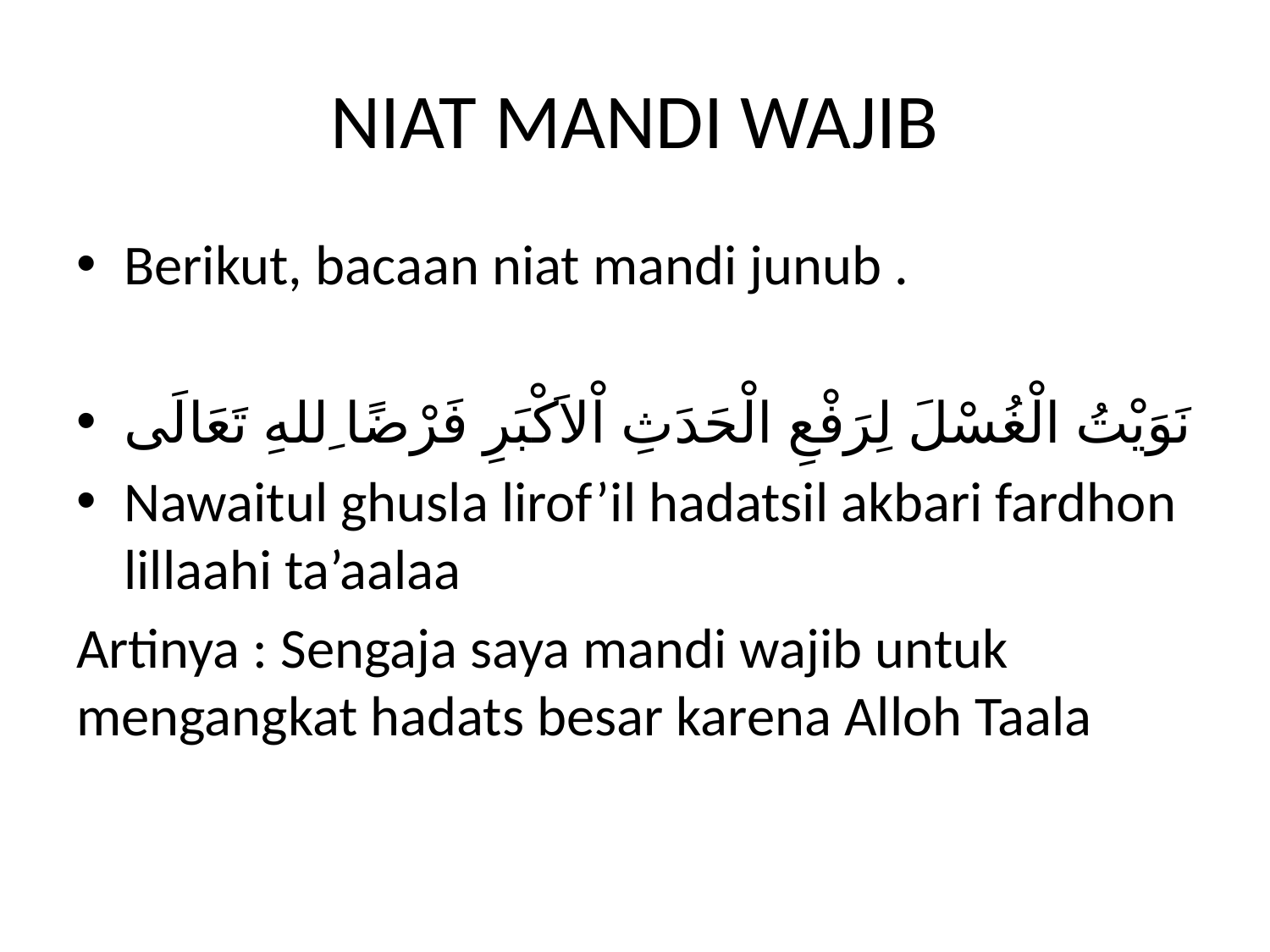

# NIAT MANDI WAJIB
Berikut, bacaan niat mandi junub .

نَوَيْتُ الْغُسْلَ لِرَفْعِ الْحَدَثِ اْلاَكْبَرِ فَرْضًا ِللهِ تَعَالَى
Nawaitul ghusla lirof’il hadatsil akbari fardhon lillaahi ta’aalaa
Artinya : Sengaja saya mandi wajib untuk mengangkat hadats besar karena Alloh Taala